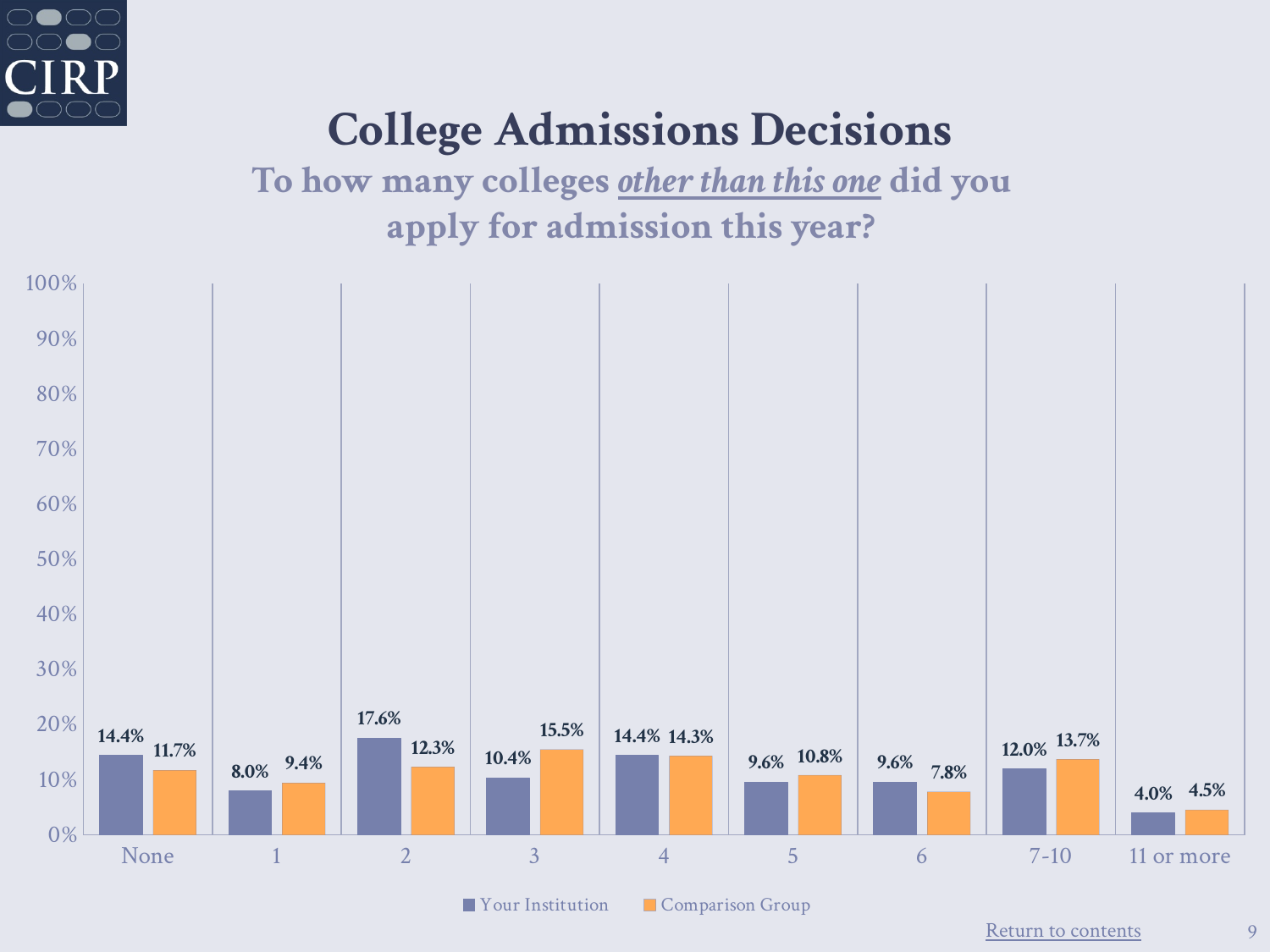

# College Admissions Decisions To how many colleges other than this one did you apply for admission this year?

### Chart: Sex

| Category |
|---|

### Chart

| Category | Your Institution | Comparison Group |
|---|---|---|
| None | 0.144 | 0.117 |
| 1 | 0.08 | 0.094 |
| 2 | 0.176 | 0.123 |
| 3 | 0.104 | 0.155 |
| 4 | 0.144 | 0.143 |
| 5 | 0.096 | 0.108 |
| 6 | 0.096 | 0.078 |
| 7-10 | 0.12 | 0.137 |
| 11 or more | 0.04 | 0.045 |
9